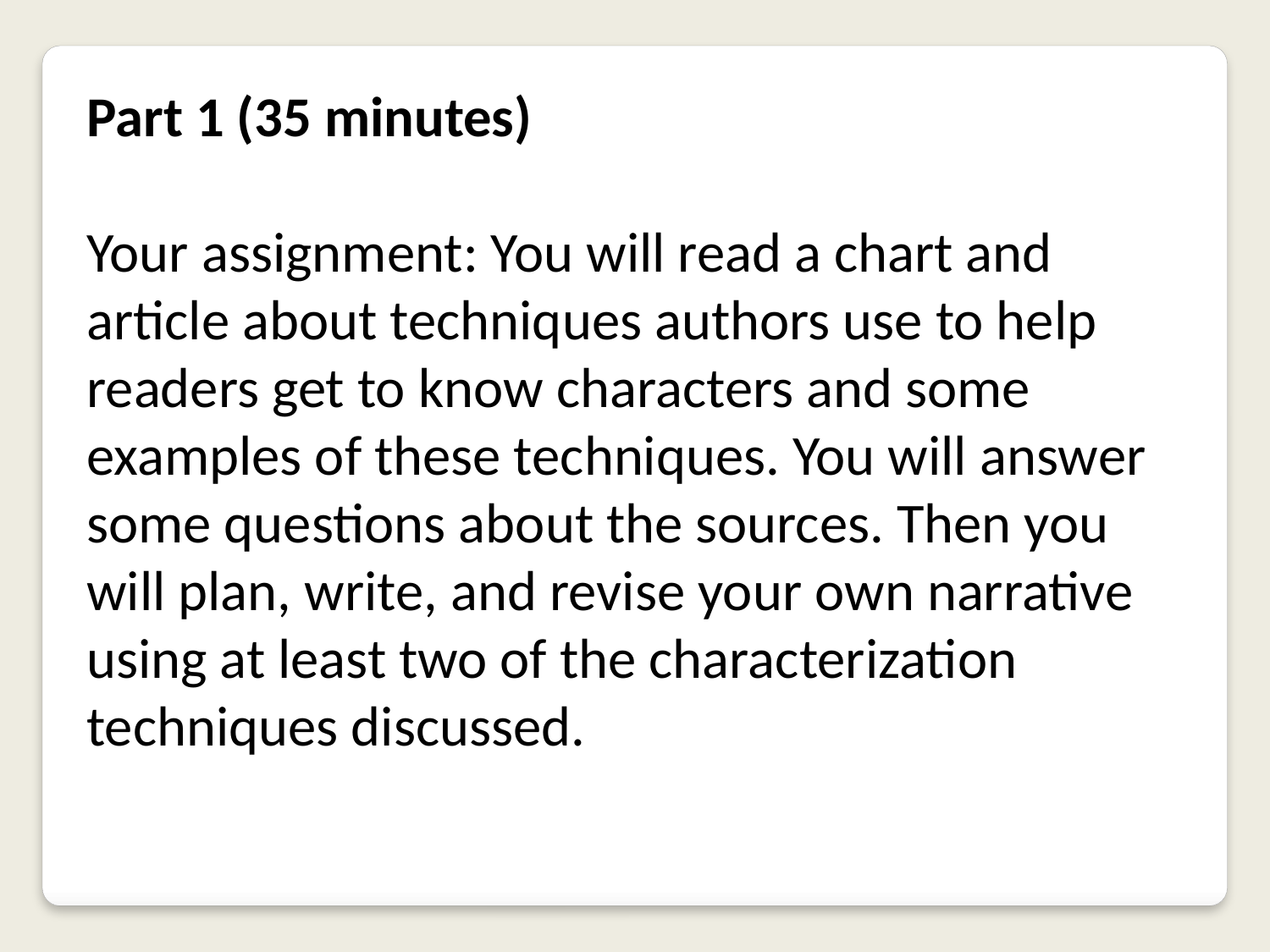

Part 1 (35 minutes)

Your assignment: You will read a chart and article about techniques authors use to help readers get to know characters and some examples of these techniques. You will answer some questions about the sources. Then you will plan, write, and revise your own narrative using at least two of the characterization techniques discussed.